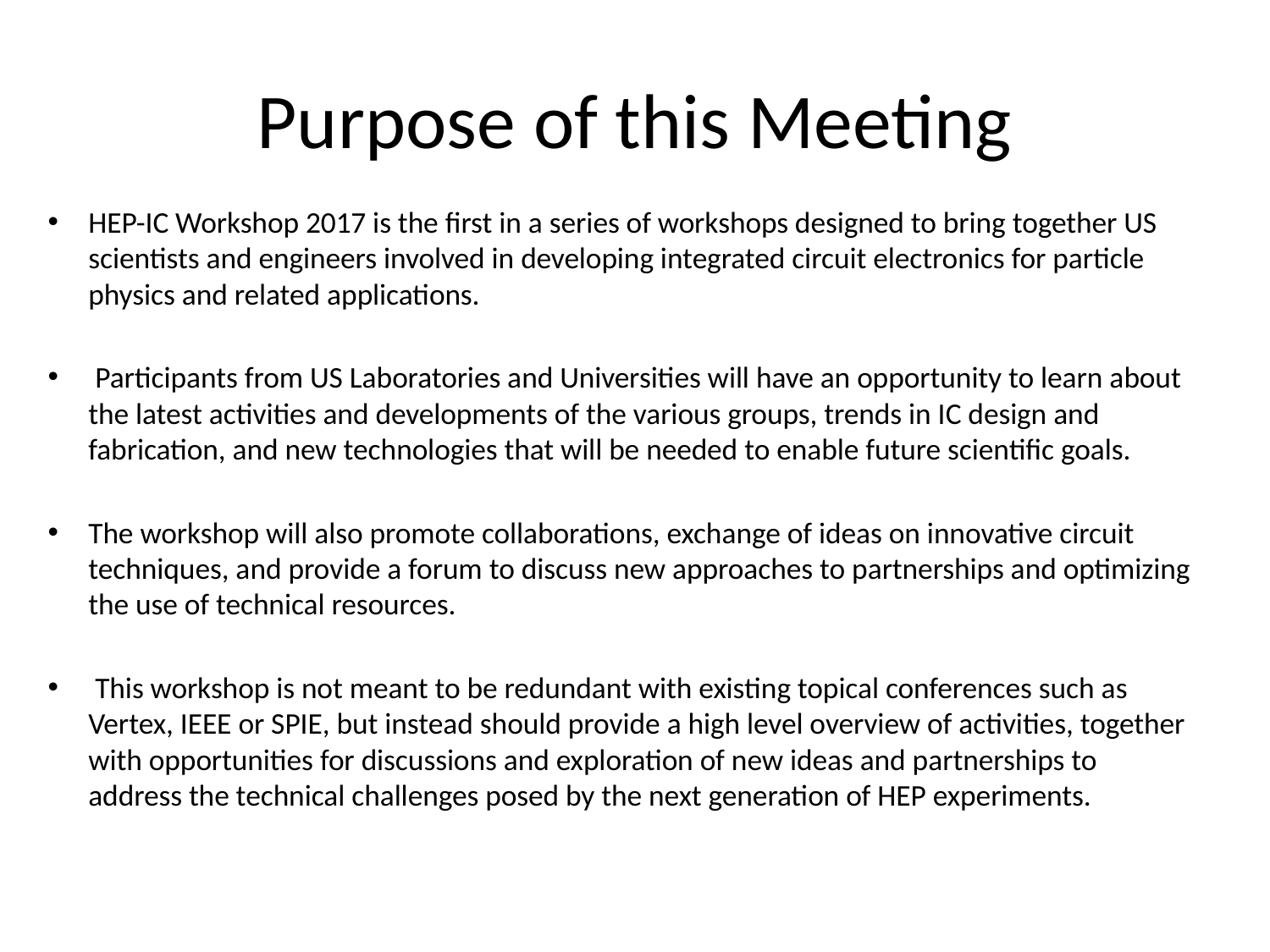

# Purpose of this Meeting
HEP-IC Workshop 2017 is the first in a series of workshops designed to bring together US scientists and engineers involved in developing integrated circuit electronics for particle physics and related applications.

 Participants from US Laboratories and Universities will have an opportunity to learn about the latest activities and developments of the various groups, trends in IC design and fabrication, and new technologies that will be needed to enable future scientific goals.

The workshop will also promote collaborations, exchange of ideas on innovative circuit techniques, and provide a forum to discuss new approaches to partnerships and optimizing the use of technical resources.

 This workshop is not meant to be redundant with existing topical conferences such as Vertex, IEEE or SPIE, but instead should provide a high level overview of activities, together with opportunities for discussions and exploration of new ideas and partnerships to address the technical challenges posed by the next generation of HEP experiments.